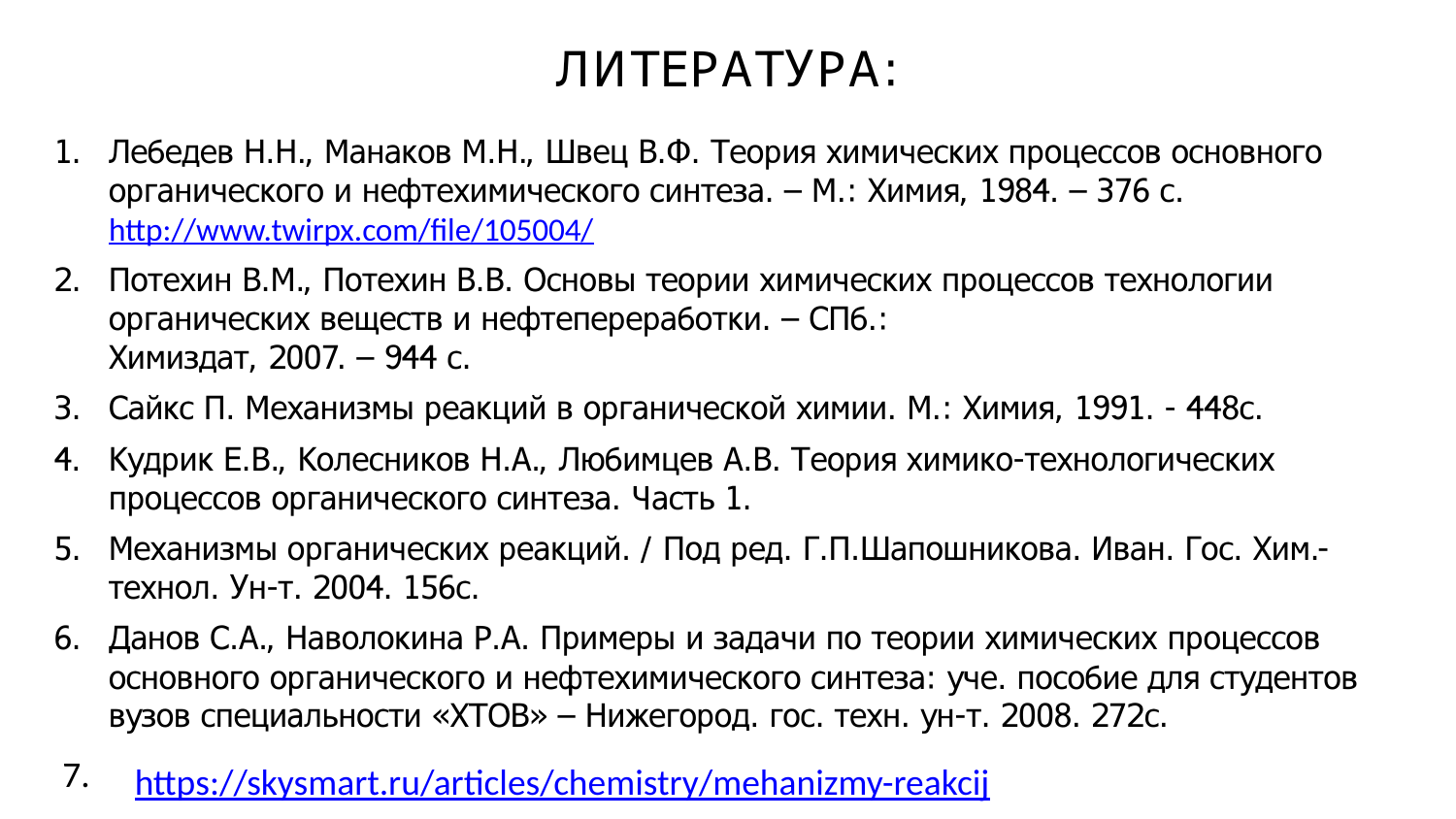

ЛИТЕРАТУРА:

Лебедев Н.Н., Манаков М.Н., Швец В.Ф. Теория химических процессов основного органического и нефтехимического синтеза. – М.: Химия, 1984. – 376 с. http://www.twirpx.com/file/105004/
Потехин В.М., Потехин В.В. Основы теории химических процессов технологии органических веществ и нефтепереработки. – СПб.:
Химиздат, 2007. – 944 с.
Сайкс П. Механизмы реакций в органической химии. М.: Химия, 1991. - 448с.
Кудрик Е.В., Колесников Н.А., Любимцев А.В. Теория химико-технологических процессов органического синтеза. Часть 1.
Механизмы органических реакций. / Под ред. Г.П.Шапошникова. Иван. Гос. Хим.-технол. Ун-т. 2004. 156с.
Данов С.А., Наволокина Р.А. Примеры и задачи по теории химических процессов основного органического и нефтехимического синтеза: уче. пособие для студентов вузов специальности «ХТОВ» – Нижегород. гос. техн. ун-т. 2008. 272с.
 7.
https://skysmart.ru/articles/chemistry/mehanizmy-reakcij